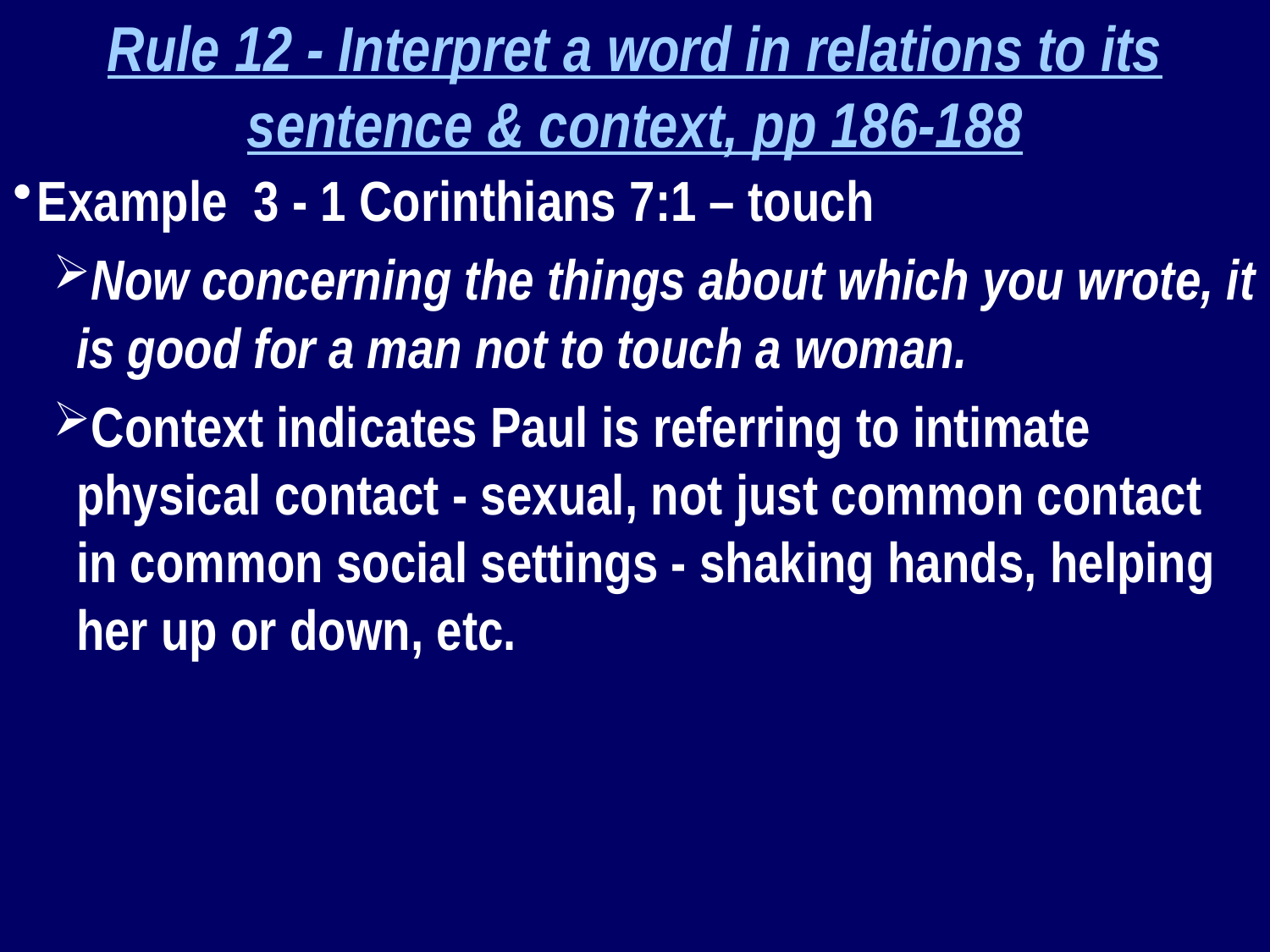

Rule 12 - Interpret a word in relations to its sentence & context, pp 186-188
Example  3 - 1 Corinthians 7:1 – touch
Now concerning the things about which you wrote, it is good for a man not to touch a woman.
Context indicates Paul is referring to intimate physical contact - sexual, not just common contact in common social settings - shaking hands, helping her up or down, etc.